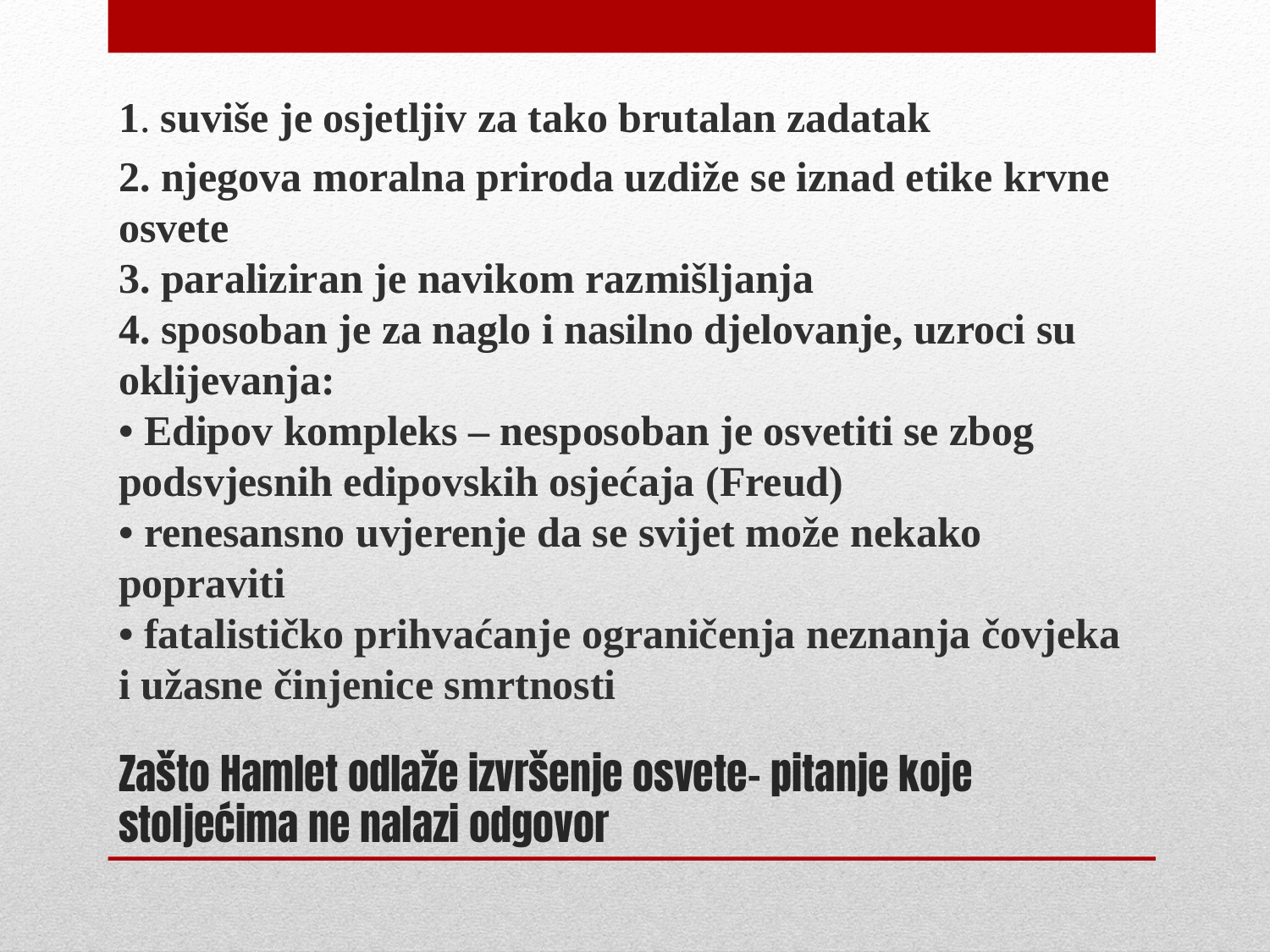

1. suviše je osjetljiv za tako brutalan zadatak
2. njegova moralna priroda uzdiže se iznad etike krvne osvete
3. paraliziran je navikom razmišljanja
4. sposoban je za naglo i nasilno djelovanje, uzroci su
oklijevanja:
• Edipov kompleks – nesposoban je osvetiti se zbog podsvjesnih edipovskih osjećaja (Freud)
• renesansno uvjerenje da se svijet može nekako popraviti
• fatalističko prihvaćanje ograničenja neznanja čovjeka i užasne činjenice smrtnosti
# Zašto Hamlet odlaže izvršenje osvete- pitanje koje stoljećima ne nalazi odgovor